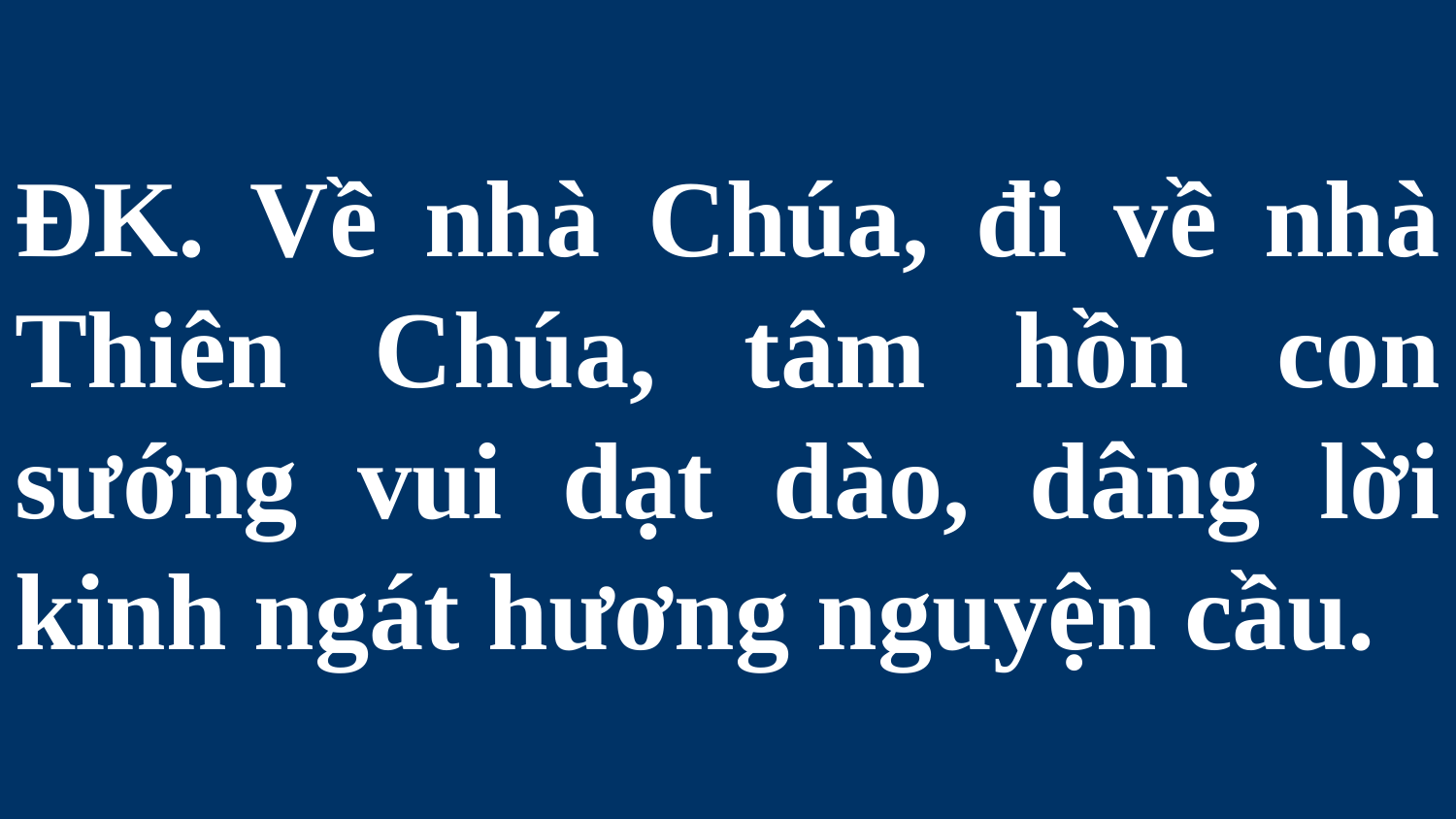

# ĐK. Về nhà Chúa, đi về nhà Thiên Chúa, tâm hồn con sướng vui dạt dào, dâng lời kinh ngát hương nguyện cầu.